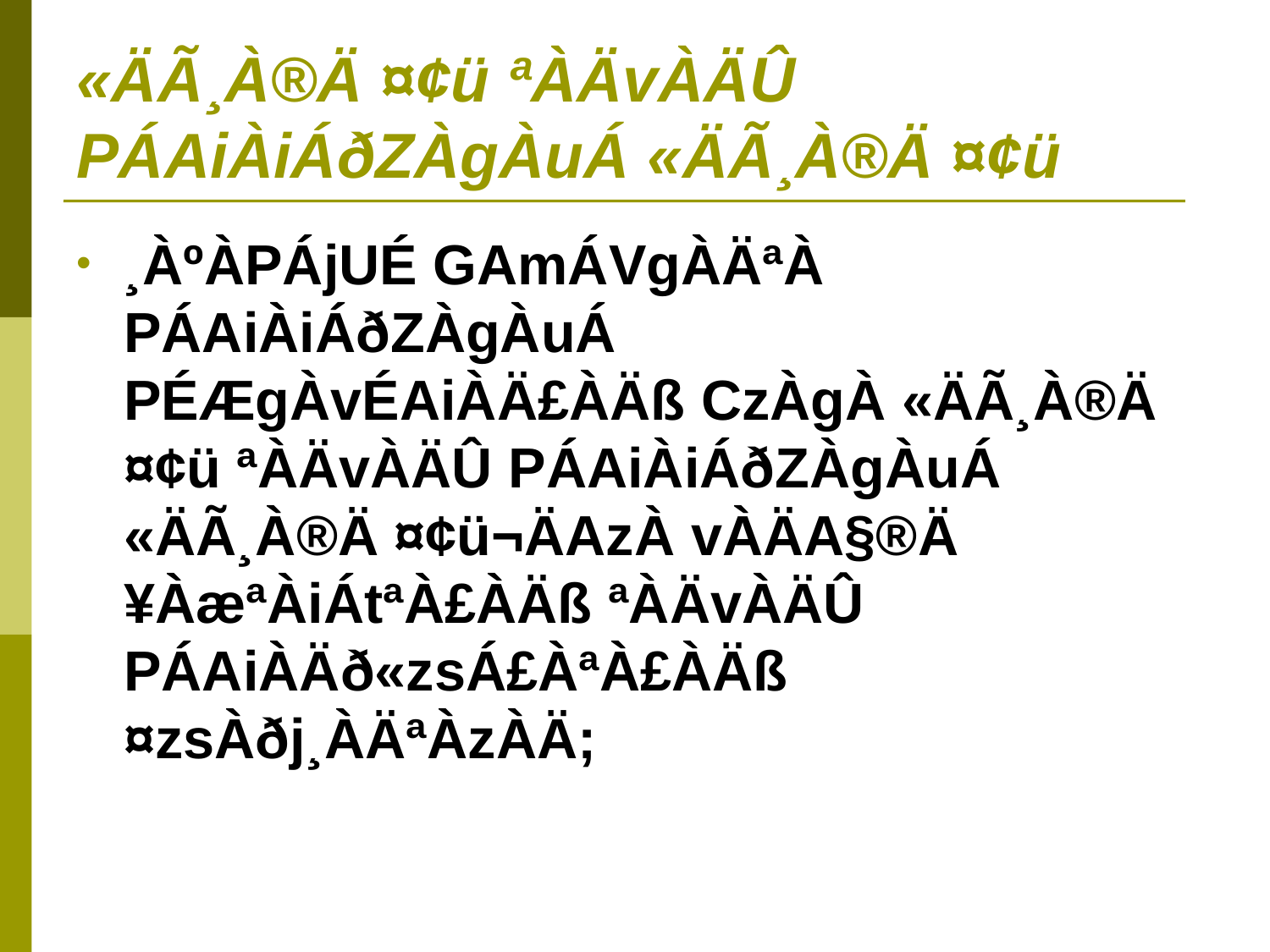

# «ÄÃ¸À®Ä ¤¢ü ªÀÄvÀÄÛ PÁAiÀiÁðZÀgÀuÁ «ÄÃ¸À®Ä ¤¢ü
¸ÀºÀPÁjUÉ GAmÁVgÀÄªÀ PÁAiÀiÁðZÀgÀuÁ PÉÆgÀvÉAiÀÄ£ÀÄß CzÀgÀ «ÄÃ¸À®Ä ¤¢ü ªÀÄvÀÄÛ PÁAiÀiÁðZÀgÀuÁ «ÄÃ¸À®Ä ¤¢ü¬ÄAzÀ vÀÄA§®Ä ¥ÀæªÀiÁtªÀ£ÀÄß ªÀÄvÀÄÛ PÁAiÀÄð«zsÁ£ÀªÀ£ÀÄß ¤zsÀðj¸ÀÄªÀzÀÄ;